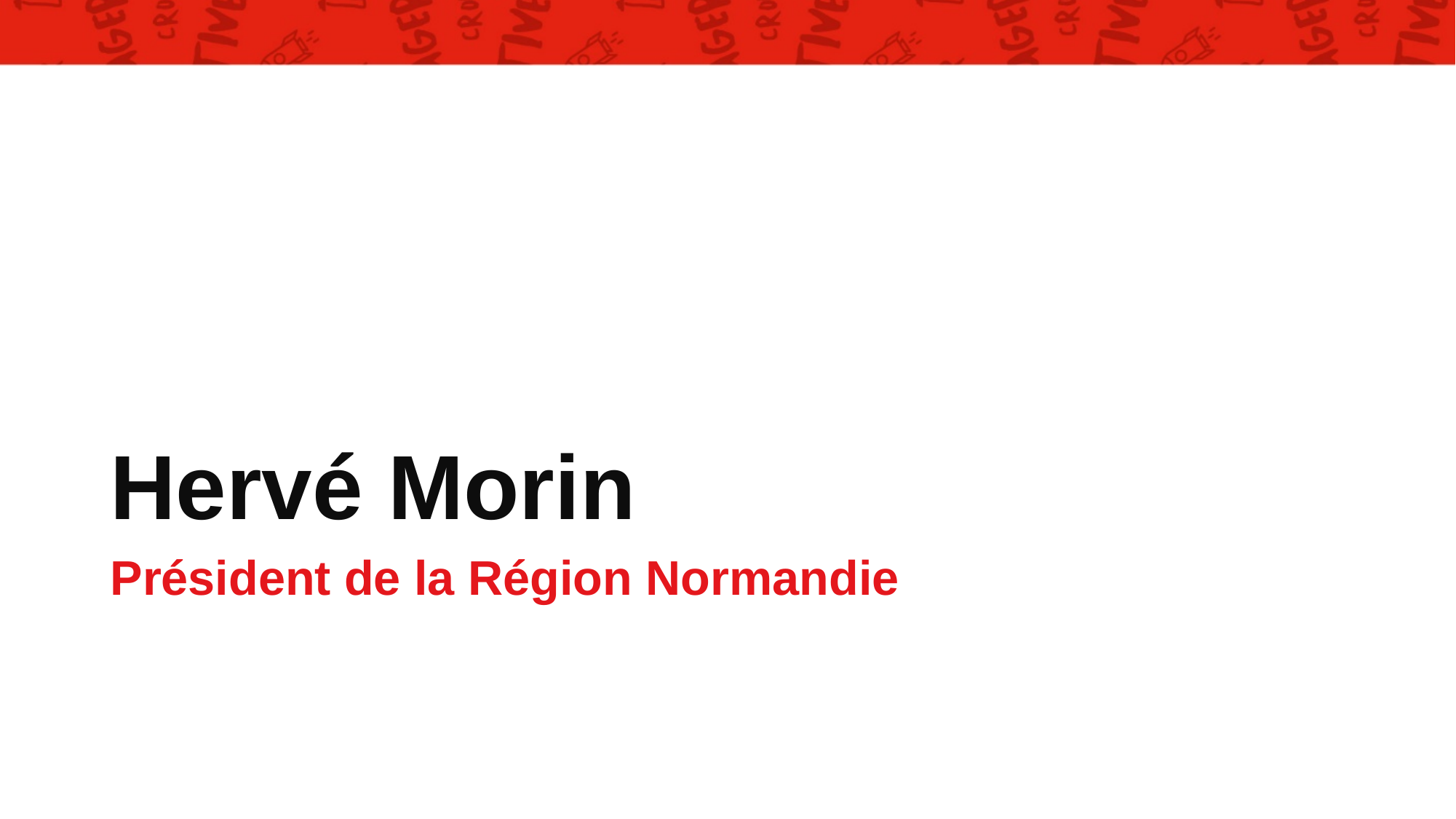

# Hervé Morin
Président de la Région Normandie